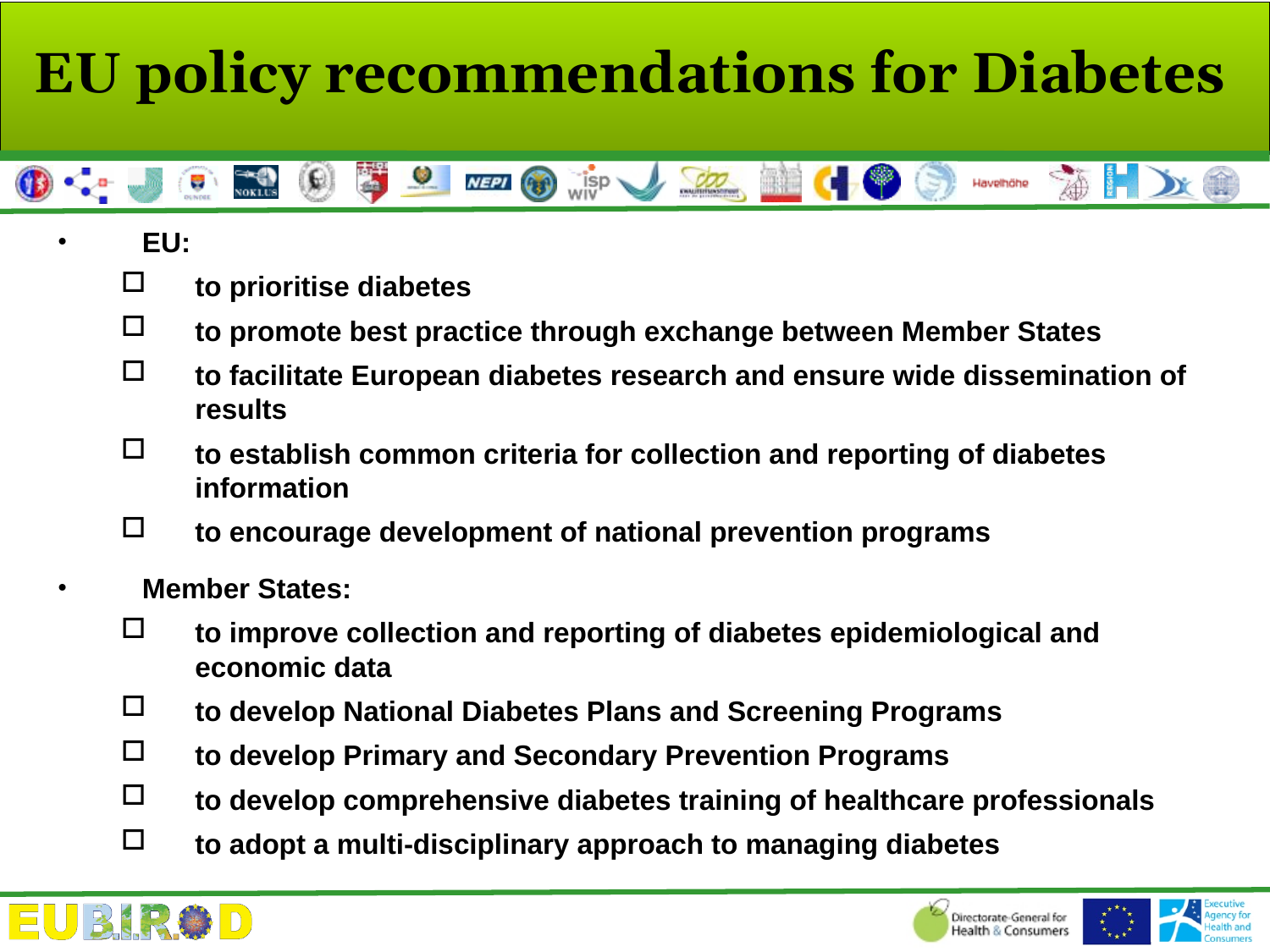

EU policy recommendations for Diabetes
EU:
to prioritise diabetes
to promote best practice through exchange between Member States
to facilitate European diabetes research and ensure wide dissemination of results
to establish common criteria for collection and reporting of diabetes information
to encourage development of national prevention programs
Member States:
to improve collection and reporting of diabetes epidemiological and economic data
to develop National Diabetes Plans and Screening Programs
to develop Primary and Secondary Prevention Programs
to develop comprehensive diabetes training of healthcare professionals
to adopt a multi-disciplinary approach to managing diabetes